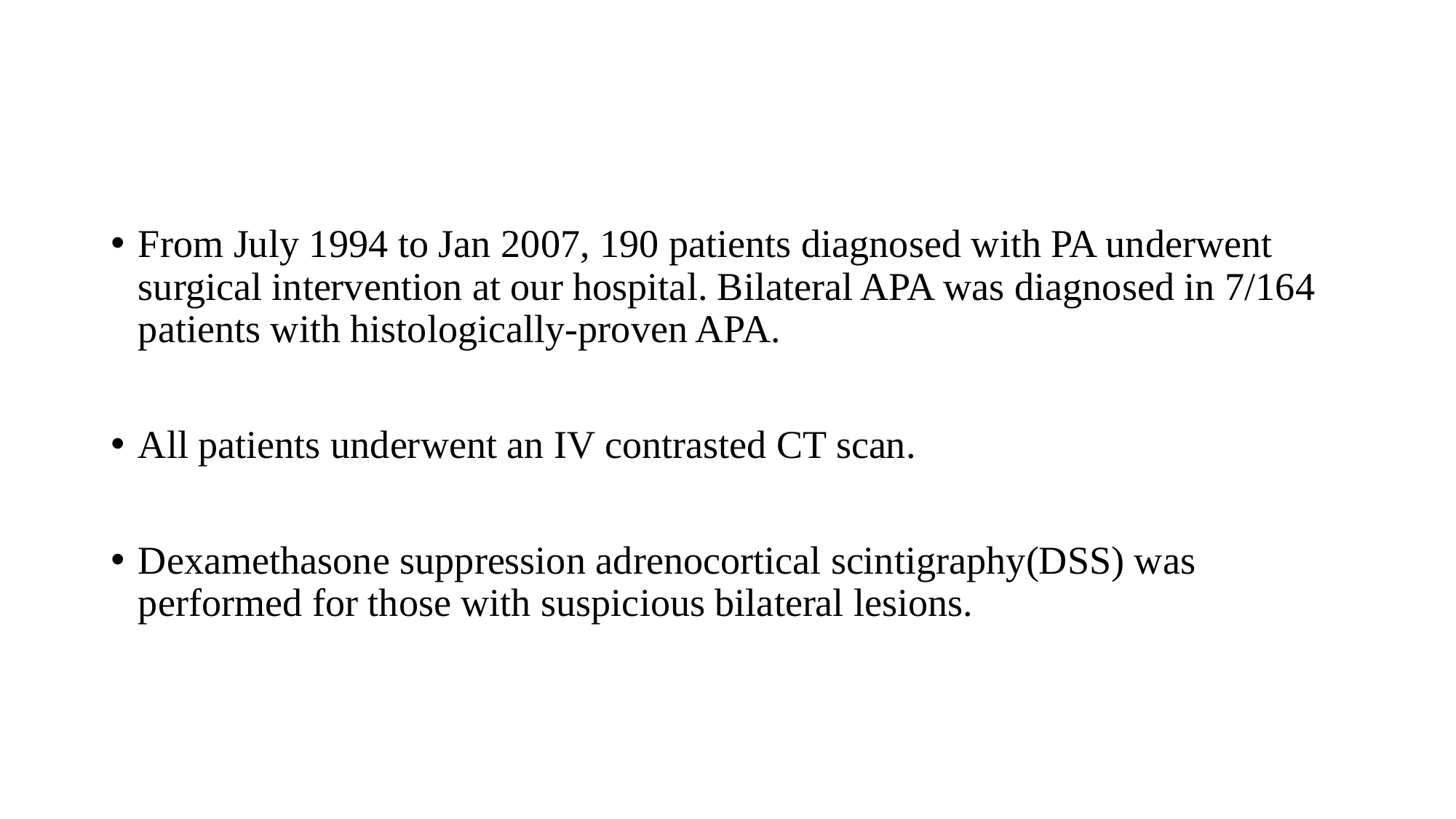

#
From July 1994 to Jan 2007, 190 patients diagnosed with PA underwent surgical intervention at our hospital. Bilateral APA was diagnosed in 7/164 patients with histologically-proven APA.

All patients underwent an IV contrasted CT scan.

Dexamethasone suppression adrenocortical scintigraphy(DSS) was performed for those with suspicious bilateral lesions.